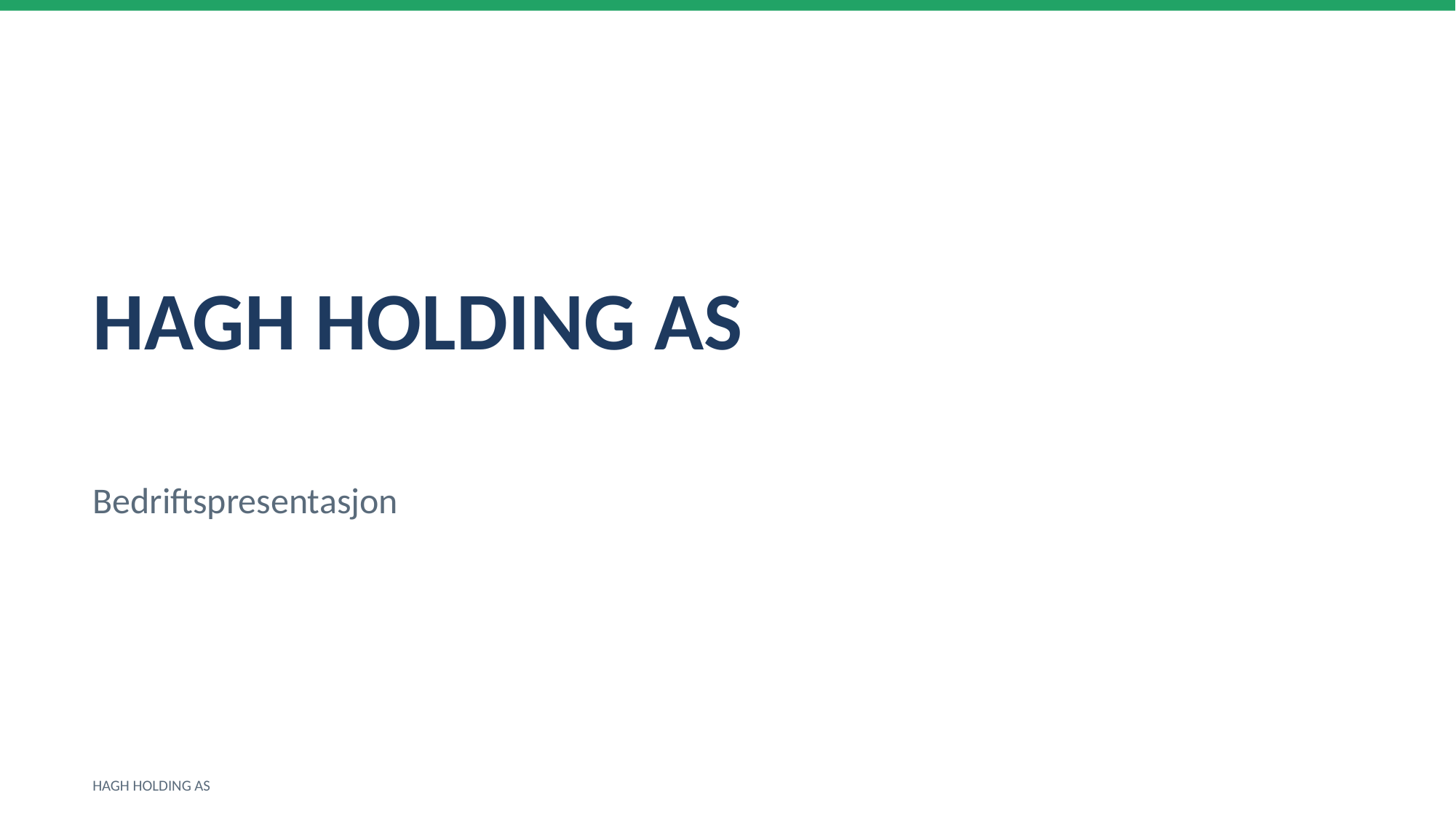

HAGH HOLDING AS
Bedriftspresentasjon
HAGH HOLDING AS